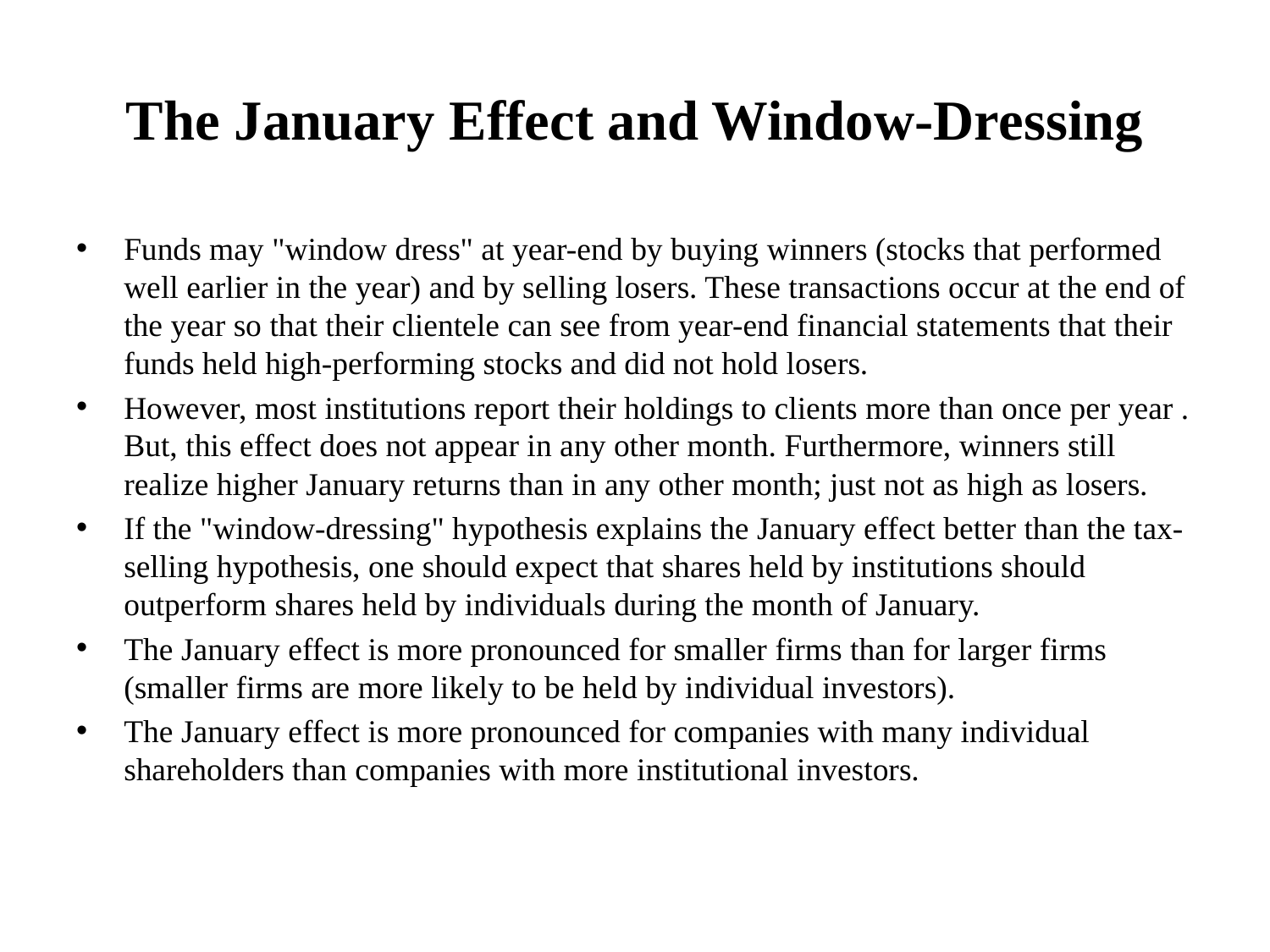

# The January Effect and Window-Dressing
Funds may "window dress" at year-end by buying winners (stocks that performed well earlier in the year) and by selling losers. These transactions occur at the end of the year so that their clientele can see from year-end financial statements that their funds held high-performing stocks and did not hold losers.
However, most institutions report their holdings to clients more than once per year . But, this effect does not appear in any other month. Furthermore, winners still realize higher January returns than in any other month; just not as high as losers.
If the "window-dressing" hypothesis explains the January effect better than the tax-selling hypothesis, one should expect that shares held by institutions should outperform shares held by individuals during the month of January.
The January effect is more pronounced for smaller firms than for larger firms (smaller firms are more likely to be held by individual investors).
The January effect is more pronounced for companies with many individual shareholders than companies with more institutional investors.